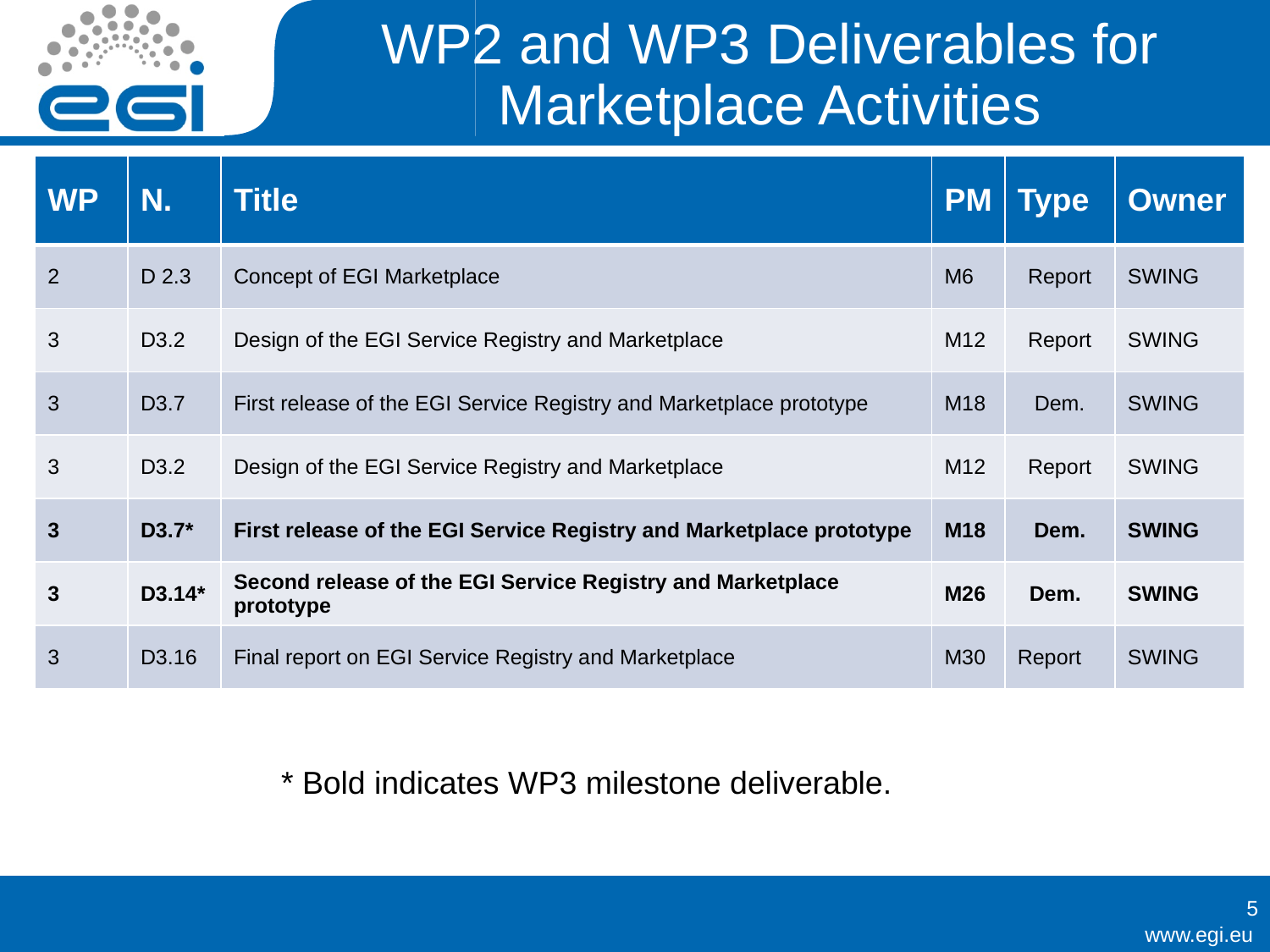

# WP2 and WP3 Deliverables for Marketplace Activities
| WP | N. | Title | PM | Type | Owner |
| --- | --- | --- | --- | --- | --- |
| 2 | D 2.3 | Concept of EGI Marketplace | M6 | Report | SWING |
| 3 | D3.2 | Design of the EGI Service Registry and Marketplace | M12 | Report | SWING |
| 3 | D3.7 | First release of the EGI Service Registry and Marketplace prototype | M18 | Dem. | SWING |
| 3 | D3.2 | Design of the EGI Service Registry and Marketplace | M12 | Report | SWING |
| 3 | D3.7\* | First release of the EGI Service Registry and Marketplace prototype | M18 | Dem. | SWING |
| 3 | D3.14\* | Second release of the EGI Service Registry and Marketplace prototype | M26 | Dem. | SWING |
| 3 | D3.16 | Final report on EGI Service Registry and Marketplace | M30 | Report | SWING |
* Bold indicates WP3 milestone deliverable.
5